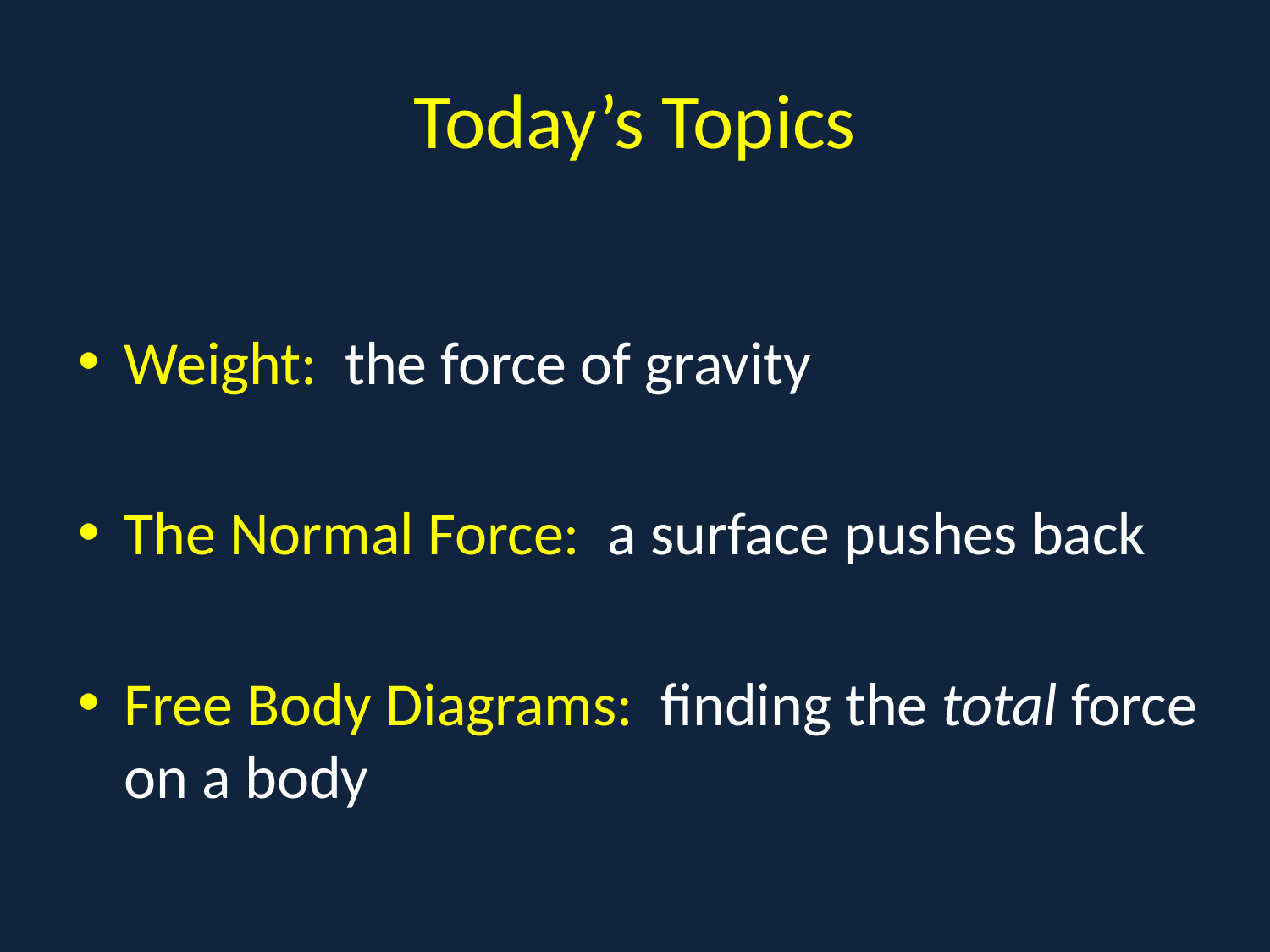

# Today’s Topics
Weight:  the force of gravity

The Normal Force:  a surface pushes back

Free Body Diagrams:  finding the total force on a body